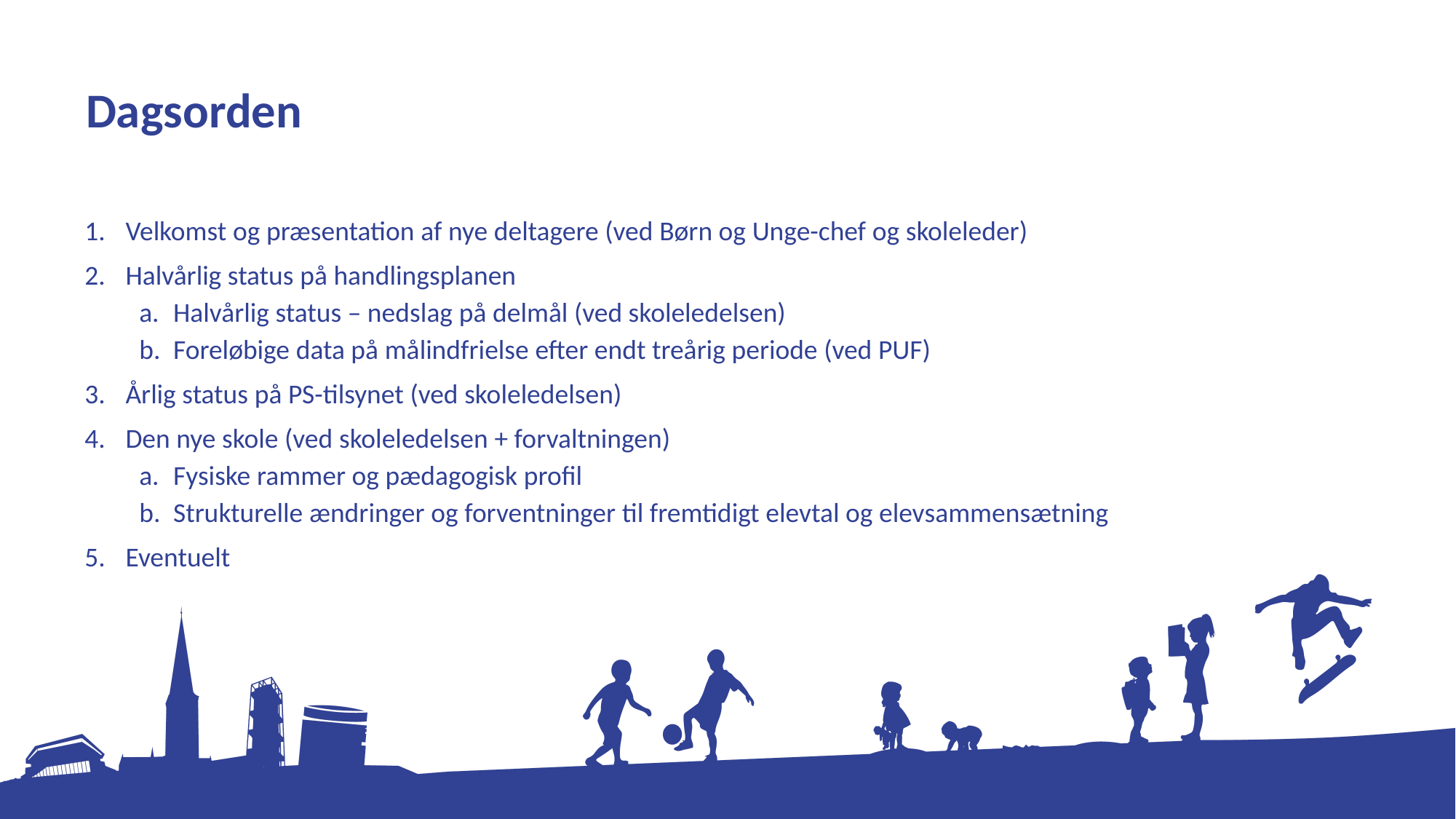

Dagsorden

Velkomst og præsentation af nye deltagere (ved Børn og Unge-chef og skoleleder)
Halvårlig status på handlingsplanen
Halvårlig status – nedslag på delmål (ved skoleledelsen)
Foreløbige data på målindfrielse efter endt treårig periode (ved PUF)
Årlig status på PS-tilsynet (ved skoleledelsen)
Den nye skole (ved skoleledelsen + forvaltningen)
Fysiske rammer og pædagogisk profil
Strukturelle ændringer og forventninger til fremtidigt elevtal og elevsammensætning
Eventuelt